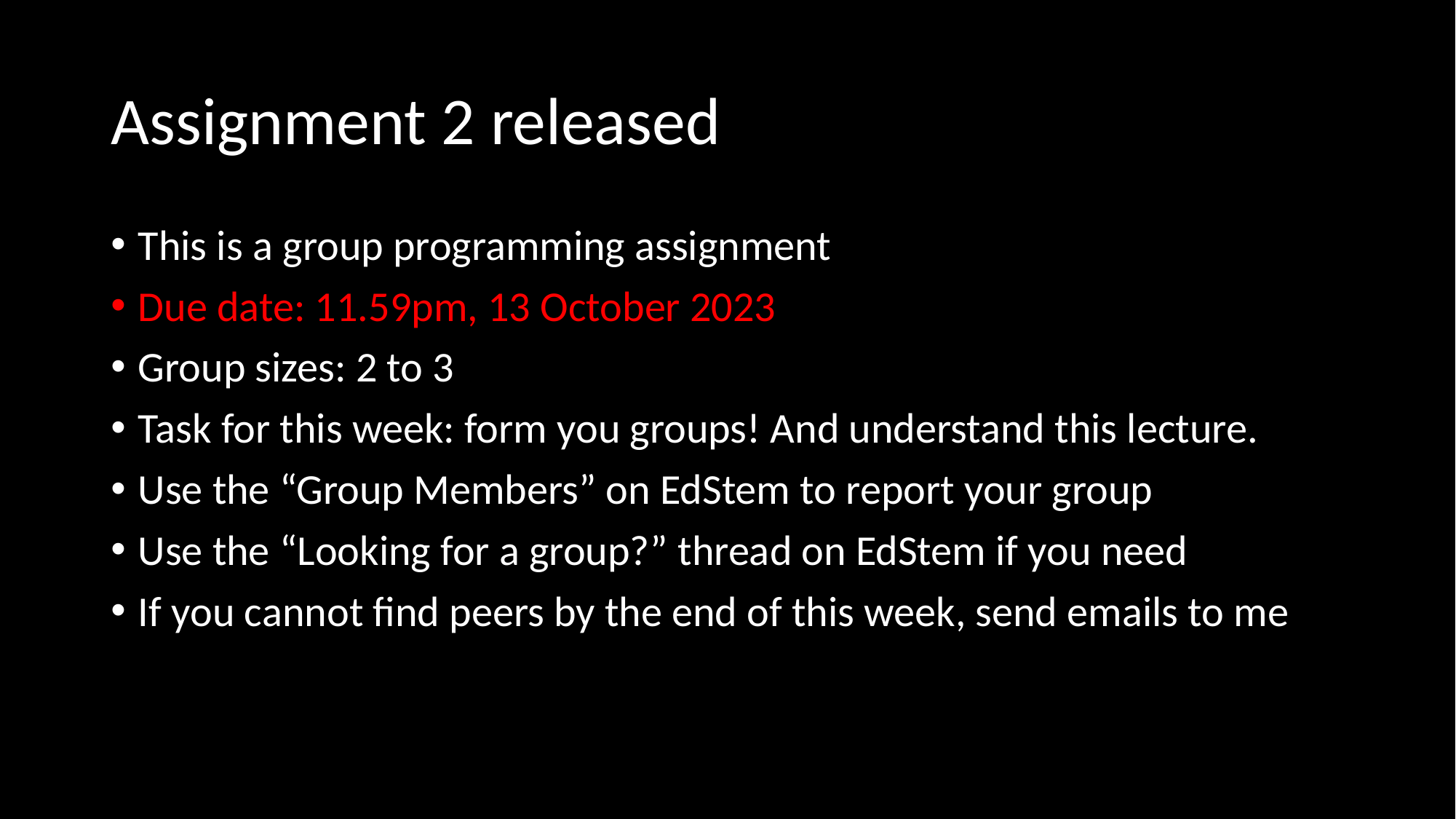

# Assignment 2 released
This is a group programming assignment
Due date: 11.59pm, 13 October 2023
Group sizes: 2 to 3
Task for this week: form you groups! And understand this lecture.
Use the “Group Members” on EdStem to report your group
Use the “Looking for a group?” thread on EdStem if you need
If you cannot find peers by the end of this week, send emails to me